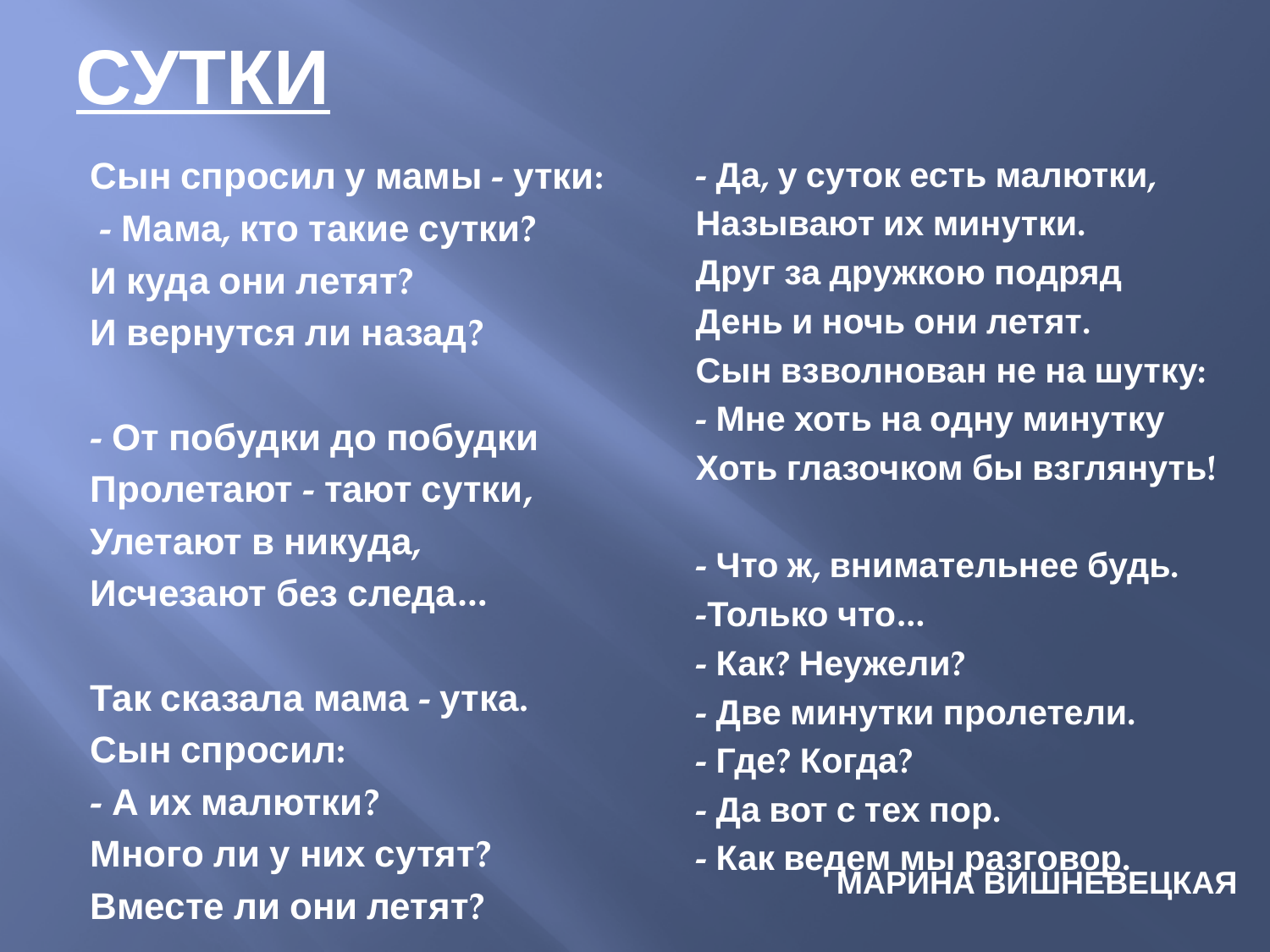

# СУТКИ
Сын спросил у мамы - утки:
 - Мама, кто такие сутки?
И куда они летят?
И вернутся ли назад?

- От побудки до побудки
Пролетают - тают сутки,
Улетают в никуда,
Исчезают без следа…

Так сказала мама - утка.
Сын спросил:
- А их малютки?
Много ли у них сутят?
Вместе ли они летят?

       - Да, у суток есть малютки,
       Называют их минутки.
       Друг за дружкою подряд
       День и ночь они летят.
       Сын взволнован не на шутку:
       - Мне хоть на одну минутку
       Хоть глазочком бы взглянуть!

       - Что ж, внимательнее будь.
       -Только что…
       - Как? Неужели?
       - Две минутки пролетели.
       - Где? Когда?
       - Да вот с тех пор.
       - Как ведем мы разговор.

МАРИНА ВИШНЕВЕЦКАЯ